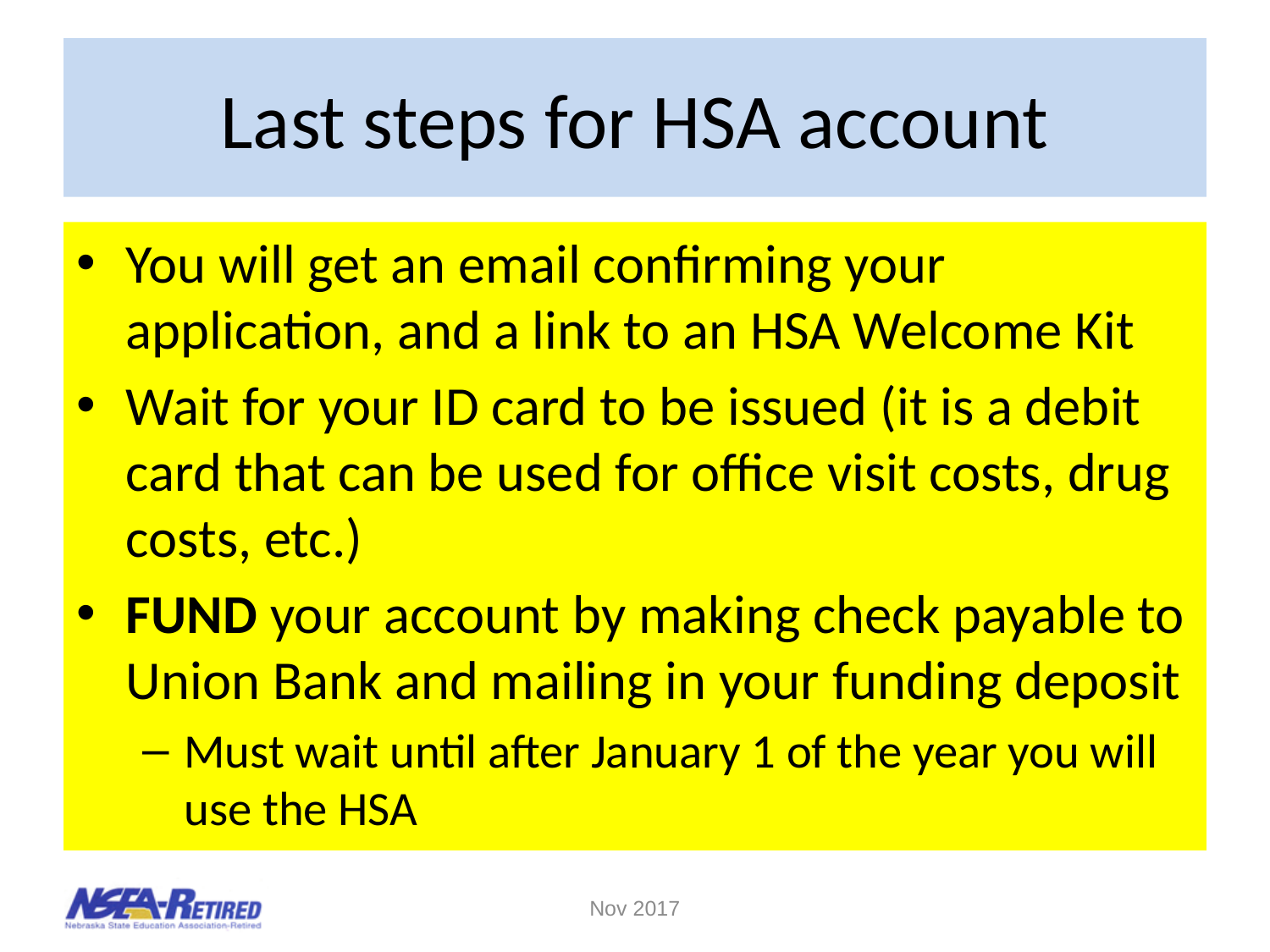

# Last steps for HSA account
You will get an email confirming your application, and a link to an HSA Welcome Kit
Wait for your ID card to be issued (it is a debit card that can be used for office visit costs, drug costs, etc.)
FUND your account by making check payable to Union Bank and mailing in your funding deposit
Must wait until after January 1 of the year you will use the HSA
Nov 2017